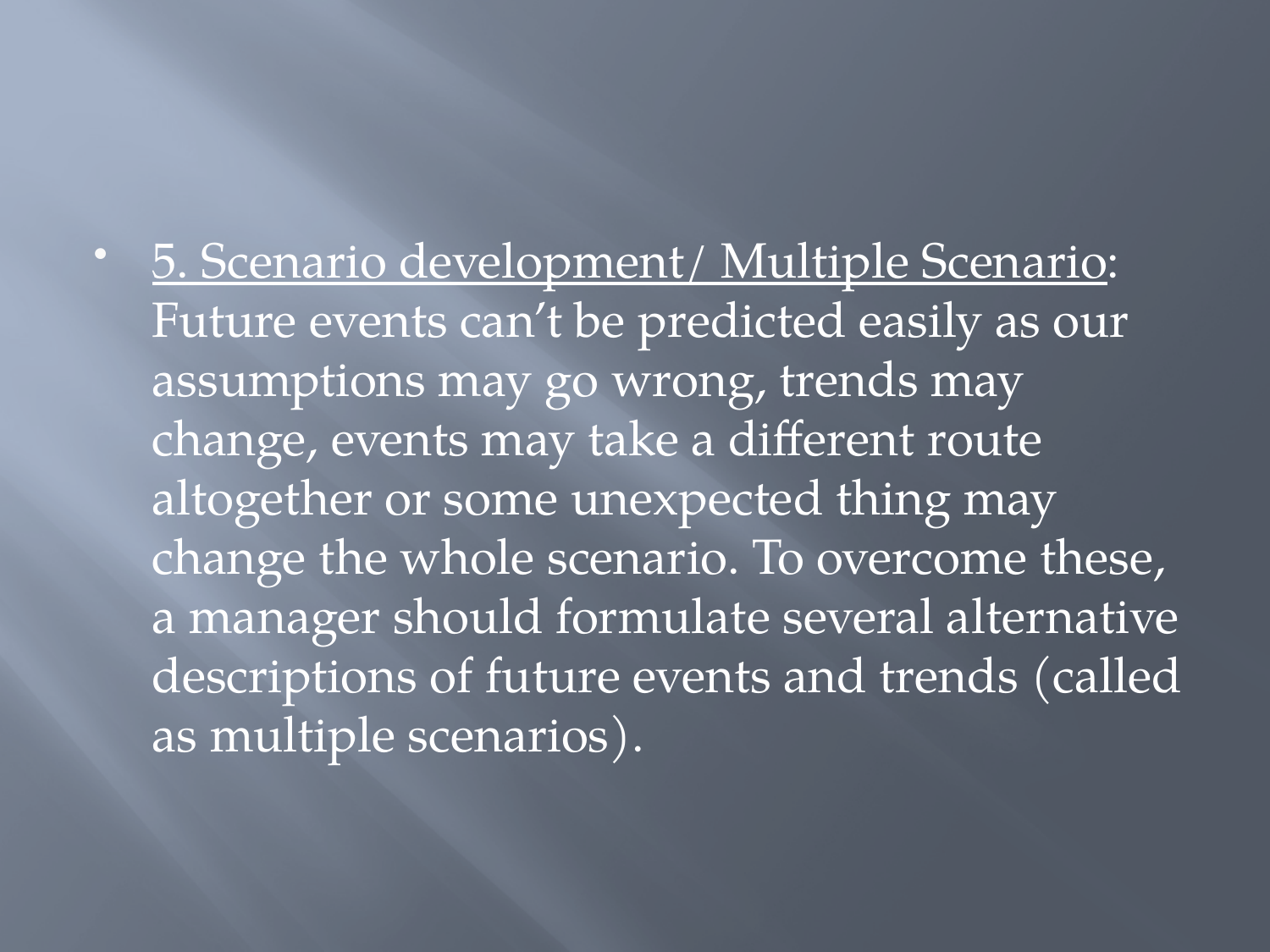

#
5. Scenario development/ Multiple Scenario: Future events can’t be predicted easily as our assumptions may go wrong, trends may change, events may take a different route altogether or some unexpected thing may change the whole scenario. To overcome these, a manager should formulate several alternative descriptions of future events and trends (called as multiple scenarios).